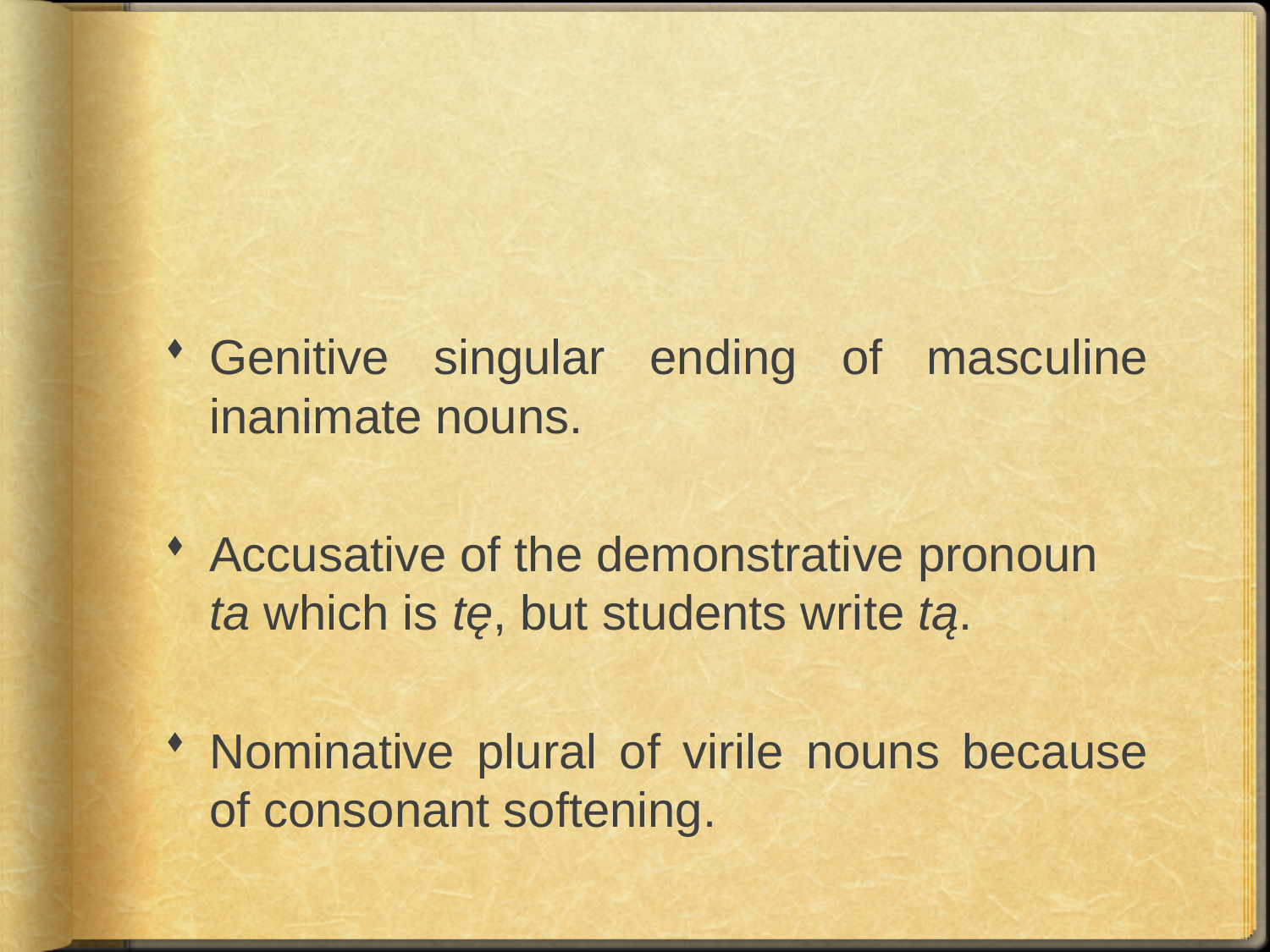

#

Genitive singular ending of masculine inanimate nouns.

Accusative of the demonstrative pronoun ta which is tę, but students write tą.

Nominative plural of virile nouns because of consonant softening.